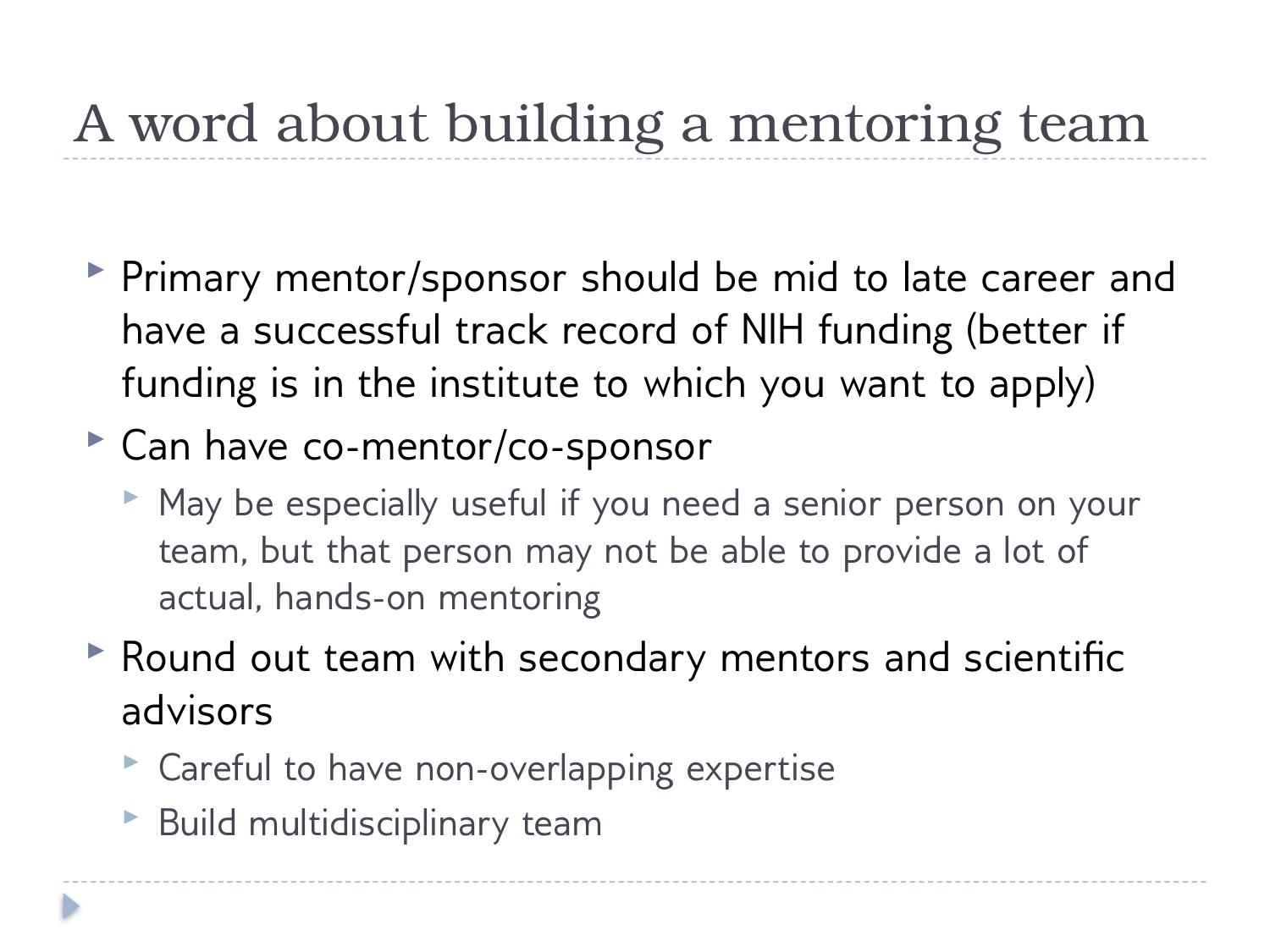

# A word about building a mentoring team
Primary mentor/sponsor should be mid to late career and have a successful track record of NIH funding (better if funding is in the institute to which you want to apply)
Can have co-mentor/co-sponsor
May be especially useful if you need a senior person on your team, but that person may not be able to provide a lot of actual, hands-on mentoring
Round out team with secondary mentors and scientific advisors
Careful to have non-overlapping expertise
Build multidisciplinary team